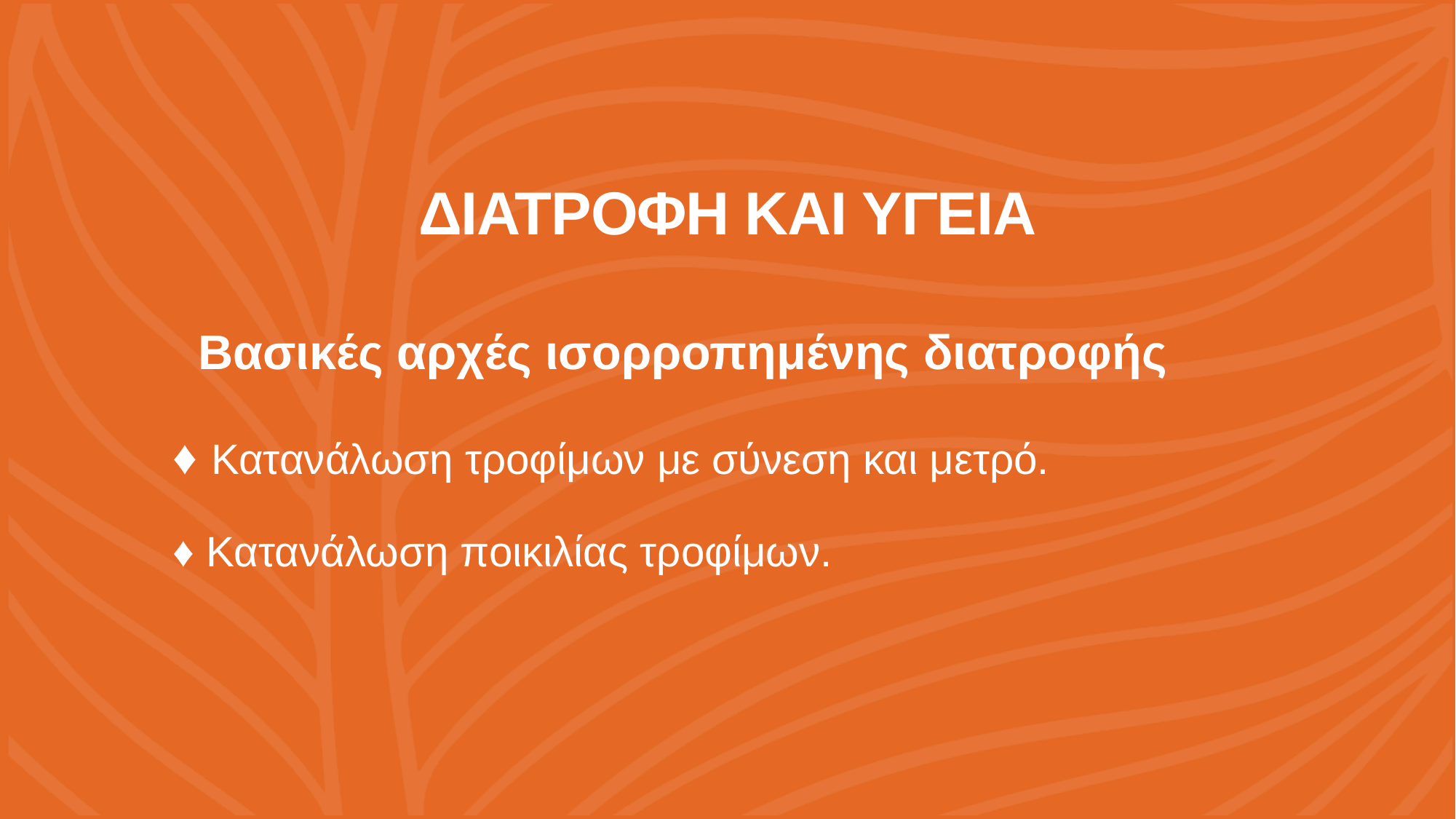

# ΔΙΑΤΡΟΦΗ ΚΑΙ ΥΓΕΙΑ
Βασικές αρχές ισορροπημένης διατροφής

♦ Κατανάλωση τροφίμων με σύνεση και μετρό.

♦ Κατανάλωση ποικιλίας τροφίμων.